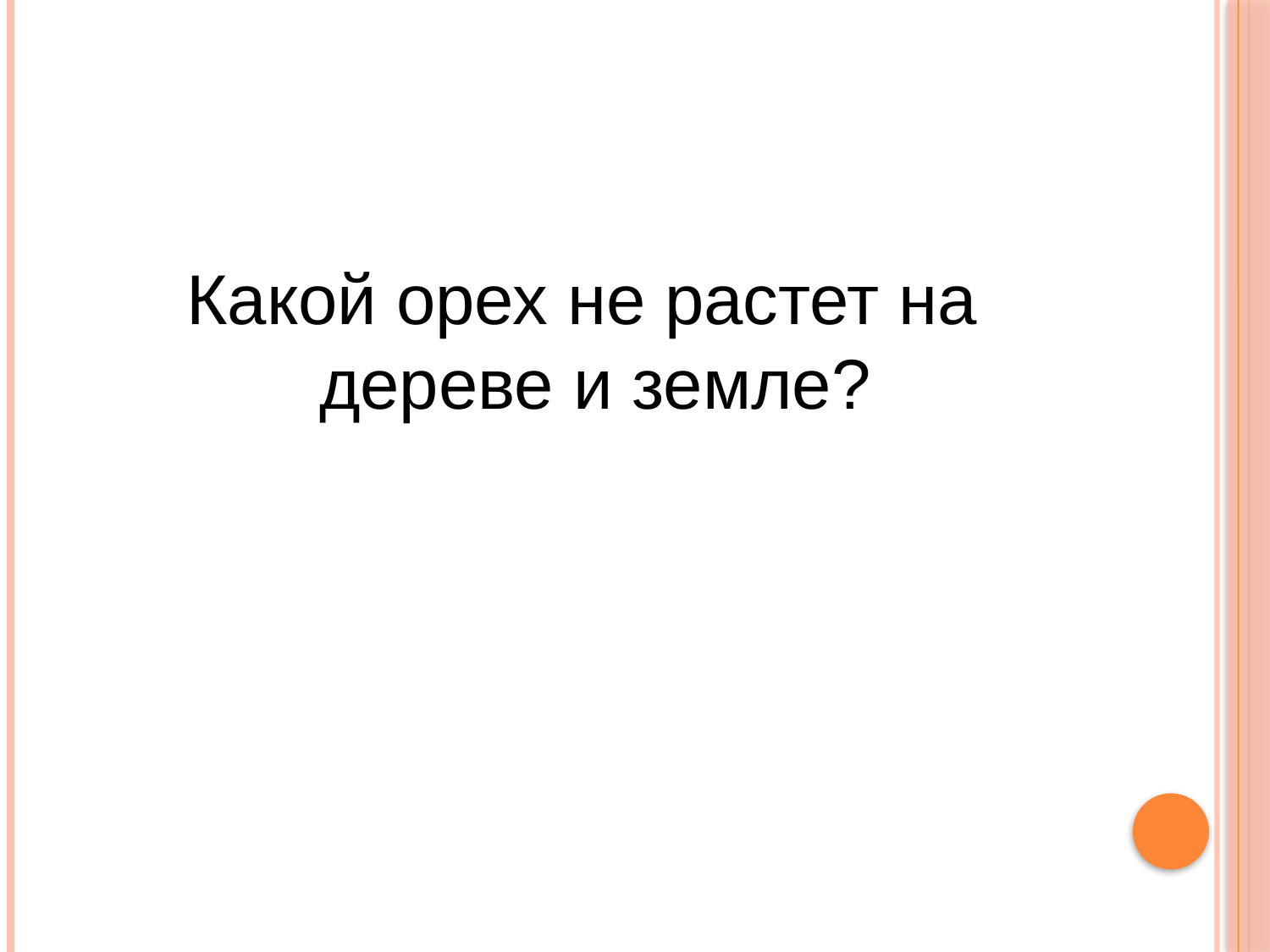

#
Какой орех не растет на дереве и земле?